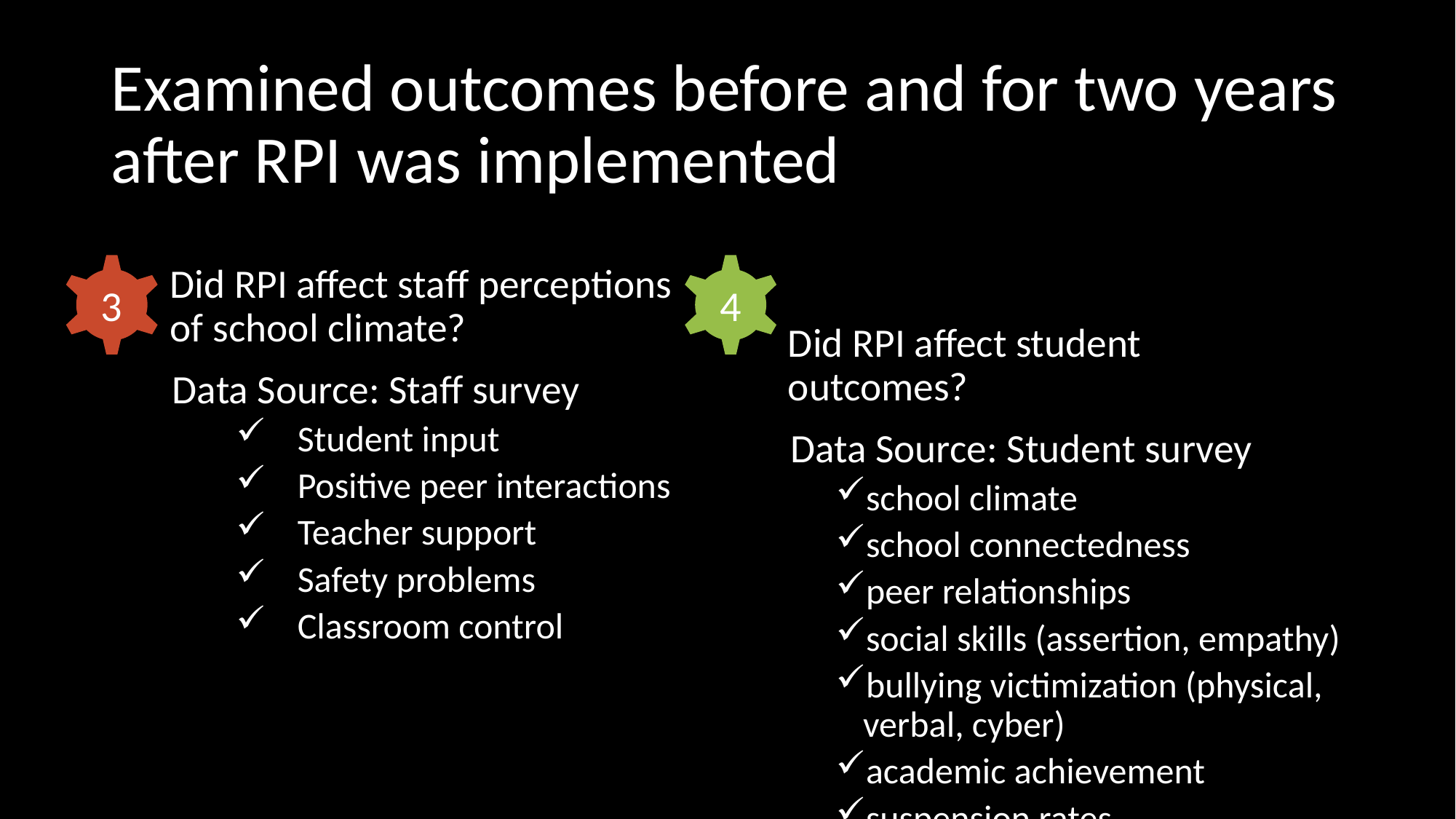

# Examined outcomes before and for two years after RPI was implemented
3
4
Did RPI affect staff perceptions
of school climate?
Data Source: Staff survey
Student input
Positive peer interactions
Teacher support
Safety problems
Classroom control

Did RPI affect student
outcomes?
 Data Source: Student survey
school climate
school connectedness
peer relationships
social skills (assertion, empathy)
bullying victimization (physical, verbal, cyber)
academic achievement
suspension rates